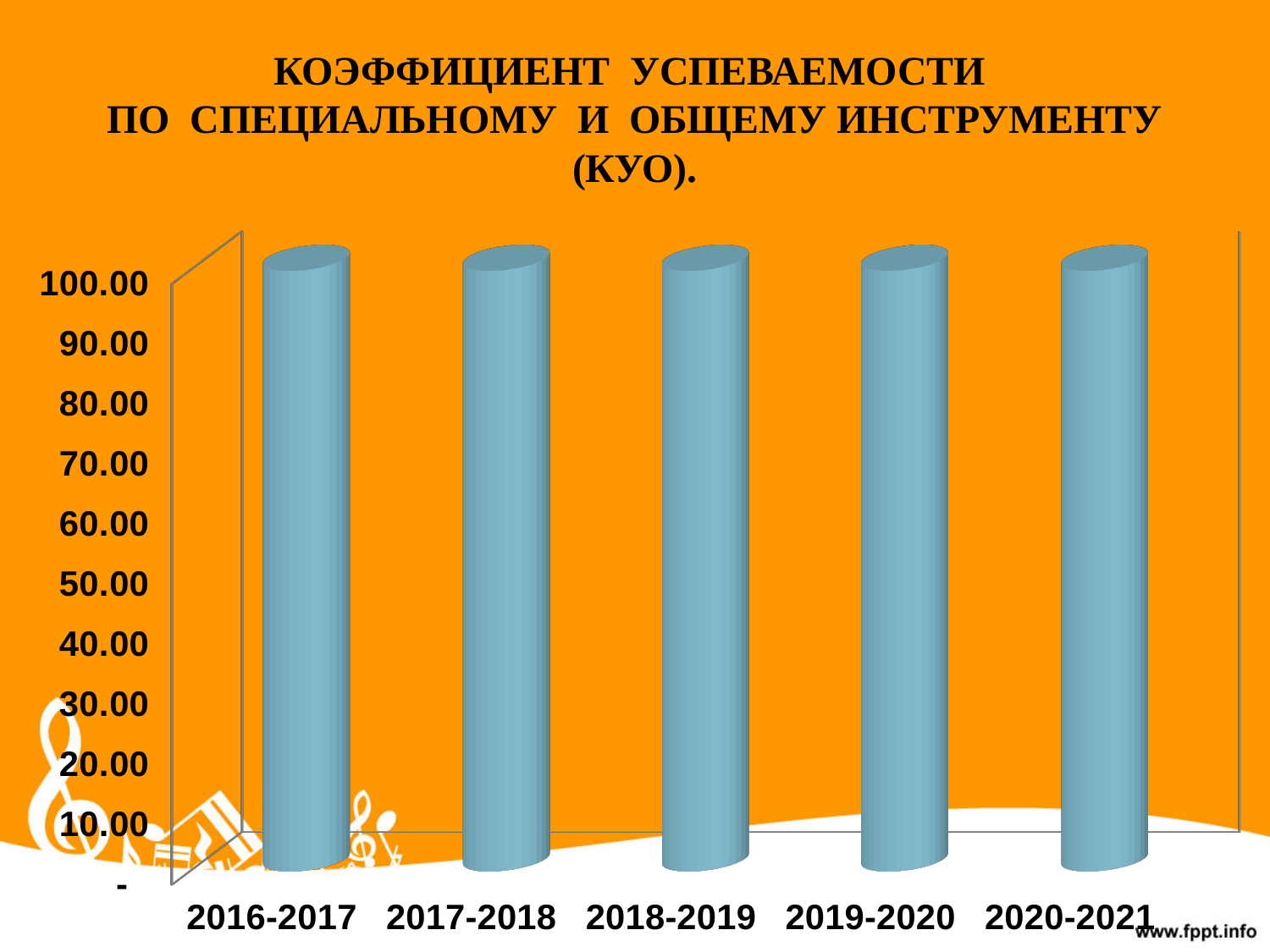

# КОЭФФИЦИЕНТ  УСПЕВАЕМОСТИ ПО  СПЕЦИАЛЬНОМУ  И  ОБЩЕМУ ИНСТРУМЕНТУ (КУО).

[unsupported chart]